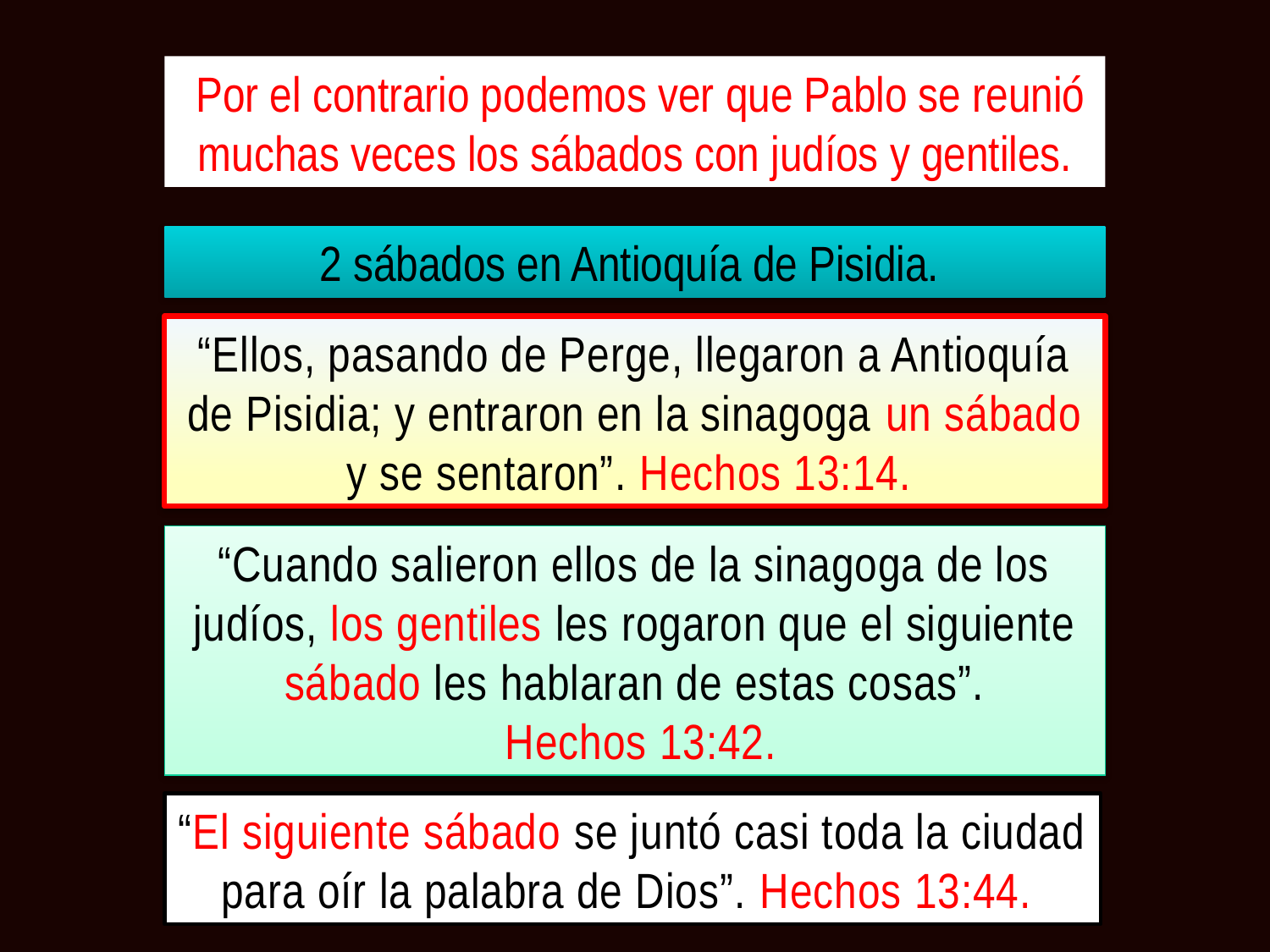

Por el contrario podemos ver que Pablo se reunió muchas veces los sábados con judíos y gentiles.
2 sábados en Antioquía de Pisidia.
“Ellos, pasando de Perge, llegaron a Antioquía de Pisidia; y entraron en la sinagoga un sábado y se sentaron”. Hechos 13:14.
“Cuando salieron ellos de la sinagoga de los judíos, los gentiles les rogaron que el siguiente sábado les hablaran de estas cosas”.
 Hechos 13:42.
“El siguiente sábado se juntó casi toda la ciudad para oír la palabra de Dios”. Hechos 13:44.